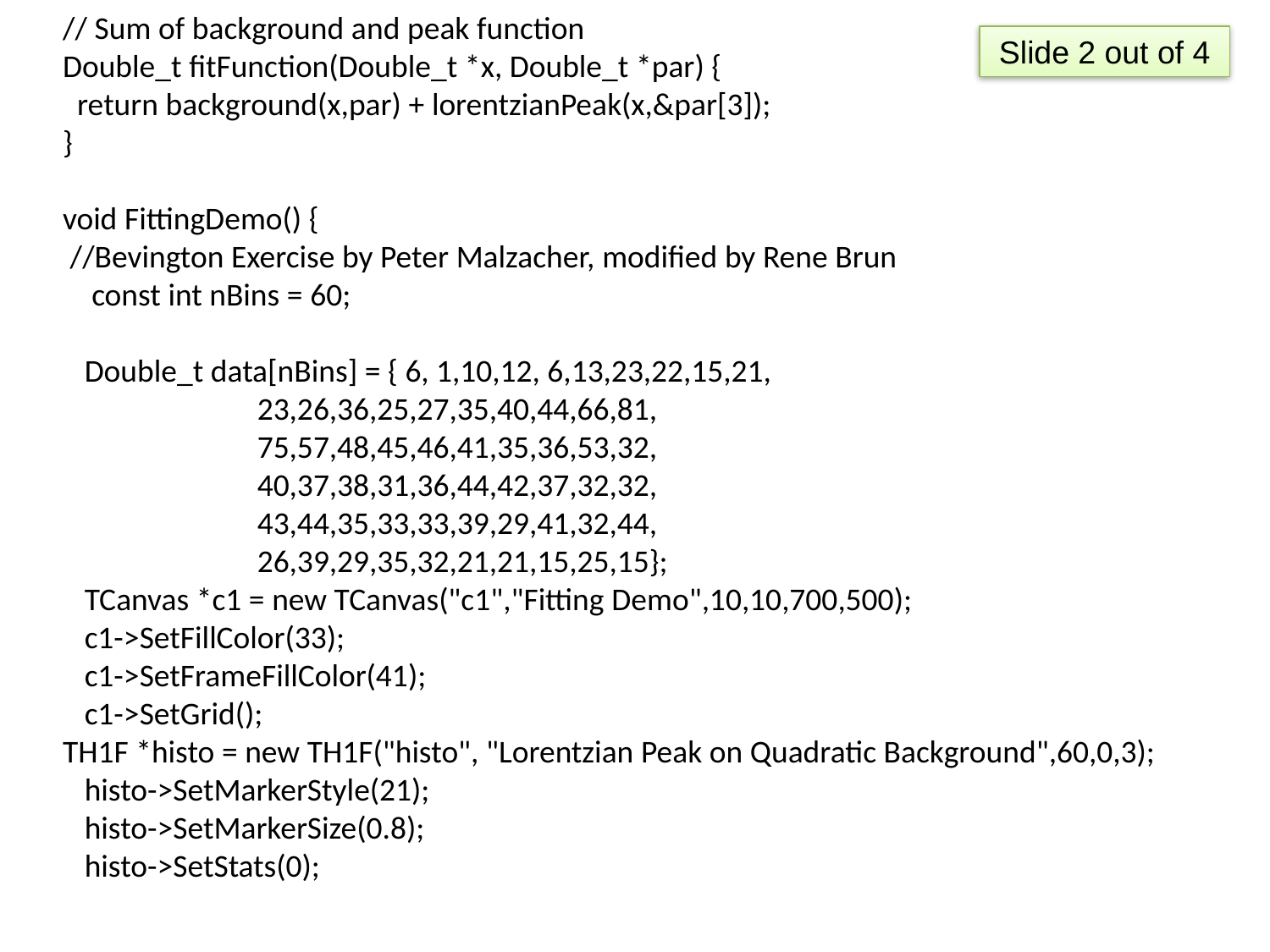

// Sum of background and peak function
Double_t fitFunction(Double_t *x, Double_t *par) {
  return background(x,par) + lorentzianPeak(x,&par[3]);
}

void FittingDemo() {
 //Bevington Exercise by Peter Malzacher, modified by Rene Brun
    const int nBins = 60;

   Double_t data[nBins] = { 6, 1,10,12, 6,13,23,22,15,21,
                           23,26,36,25,27,35,40,44,66,81,
                           75,57,48,45,46,41,35,36,53,32,
                           40,37,38,31,36,44,42,37,32,32,
                           43,44,35,33,33,39,29,41,32,44,
                           26,39,29,35,32,21,21,15,25,15};
   TCanvas *c1 = new TCanvas("c1","Fitting Demo",10,10,700,500);
   c1->SetFillColor(33);
   c1->SetFrameFillColor(41);
   c1->SetGrid();
TH1F *histo = new TH1F("histo", "Lorentzian Peak on Quadratic Background",60,0,3);
   histo->SetMarkerStyle(21);
   histo->SetMarkerSize(0.8);
   histo->SetStats(0);
Slide 2 out of 4